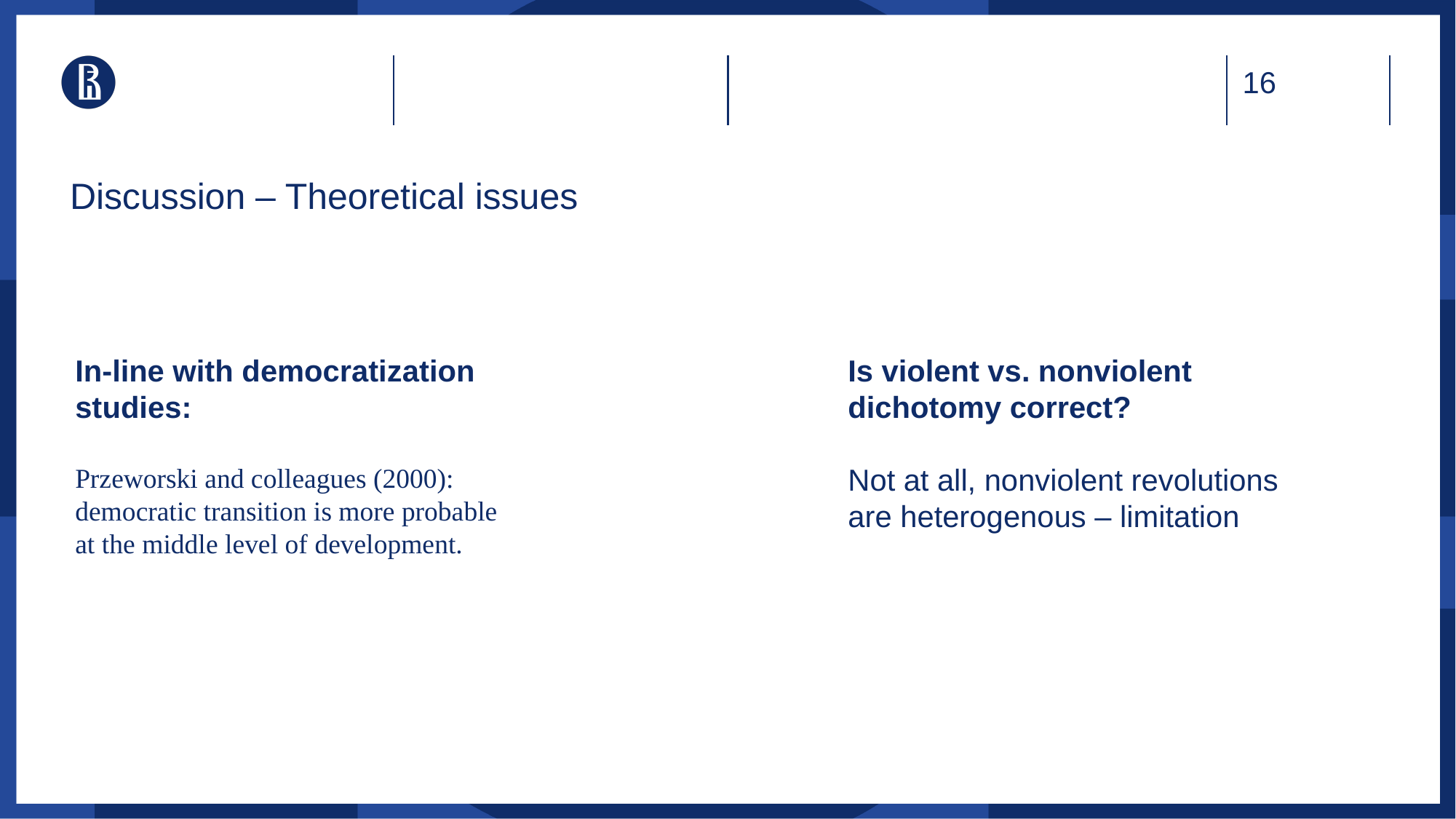

# Discussion – Theoretical issues
In-line with democratization studies:

Przeworski and colleagues (2000): democratic transition is more probable at the middle level of development.

Is violent vs. nonviolent dichotomy correct?

Not at all, nonviolent revolutions are heterogenous – limitation